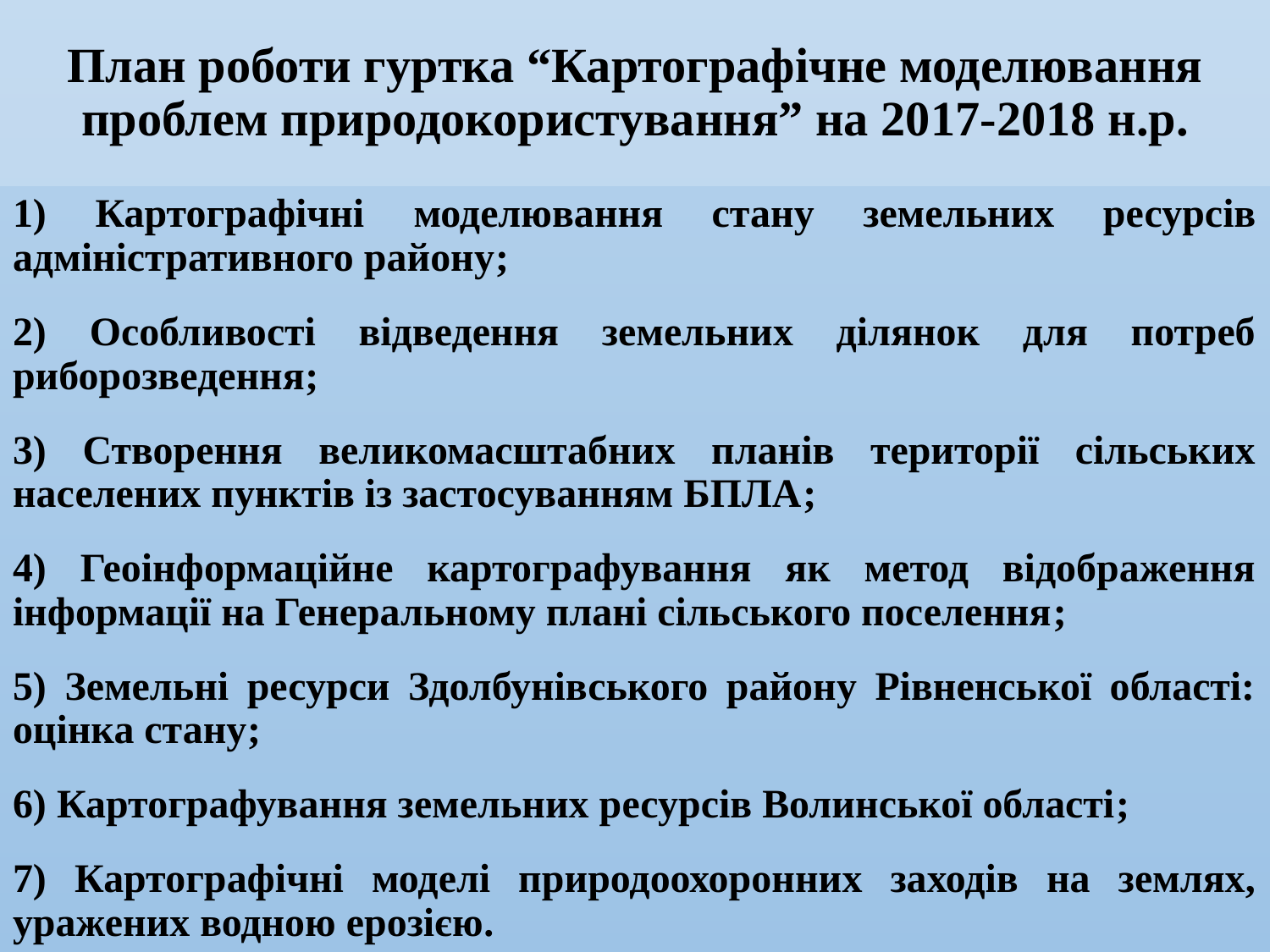

План роботи гуртка “Картографічне моделювання проблем природокористування” на 2017-2018 н.р.
1) Картографічні моделювання стану земельних ресурсів адміністративного району;
2) Особливості відведення земельних ділянок для потреб риборозведення;
3) Створення великомасштабних планів території сільських населених пунктів із застосуванням БПЛА;
4) Геоінформаційне картографування як метод відображення інформації на Генеральному плані сільського поселення;
5) Земельні ресурси Здолбунівського району Рівненської області: оцінка стану;
6) Картографування земельних ресурсів Волинської області;
7) Картографічні моделі природоохоронних заходів на землях, уражених водною ерозією.